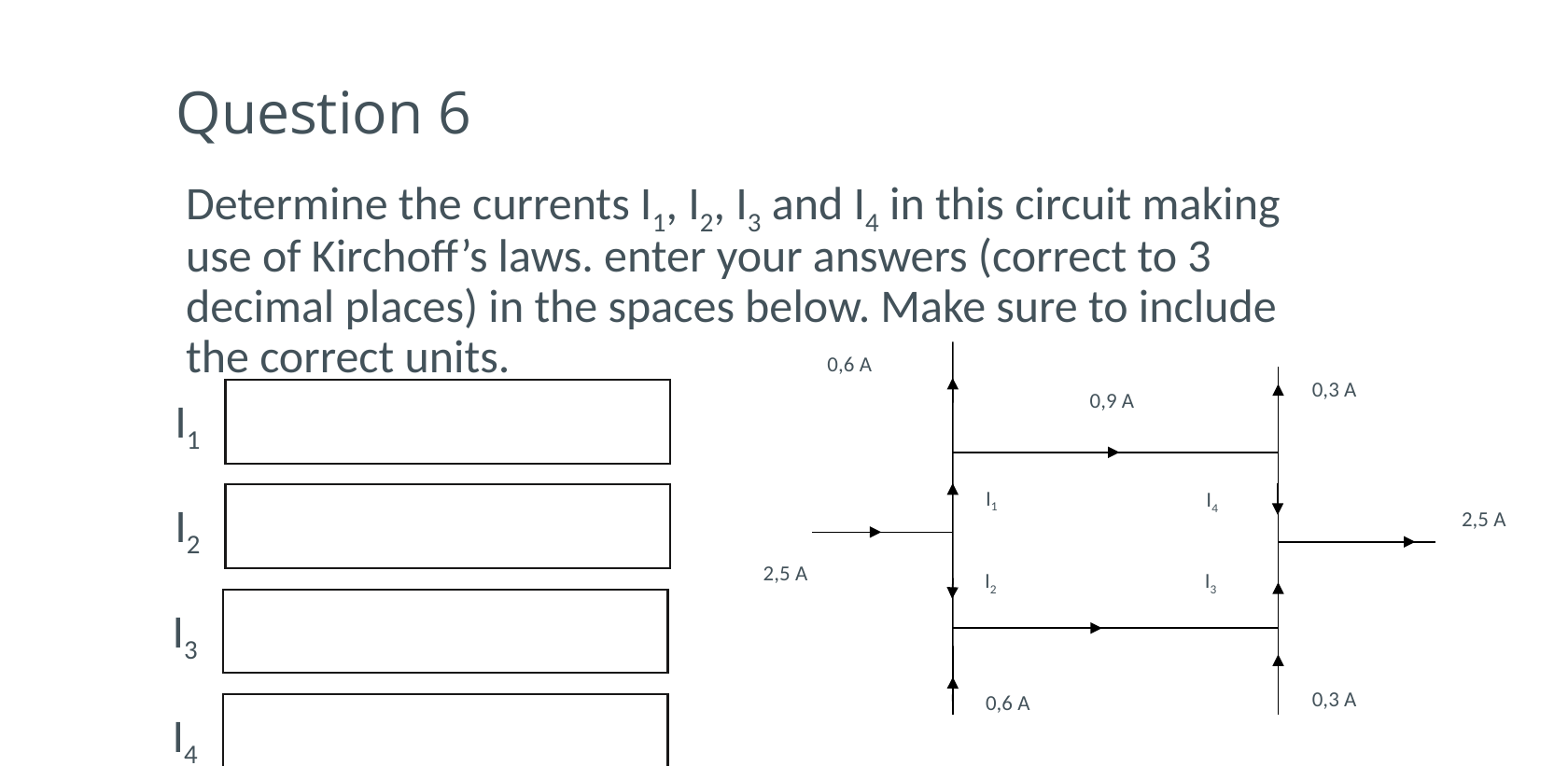

# Question 6
Determine the currents I1, I2, I3 and I4 in this circuit making use of Kirchoff’s laws. enter your answers (correct to 3 decimal places) in the spaces below. Make sure to include the correct units.

0,6 A
0,3 A
0,9 A
I1
I4
2,5 A
I2
I3
0,3 A
0,6 A
2,5 A

I1

I2

I3

I4